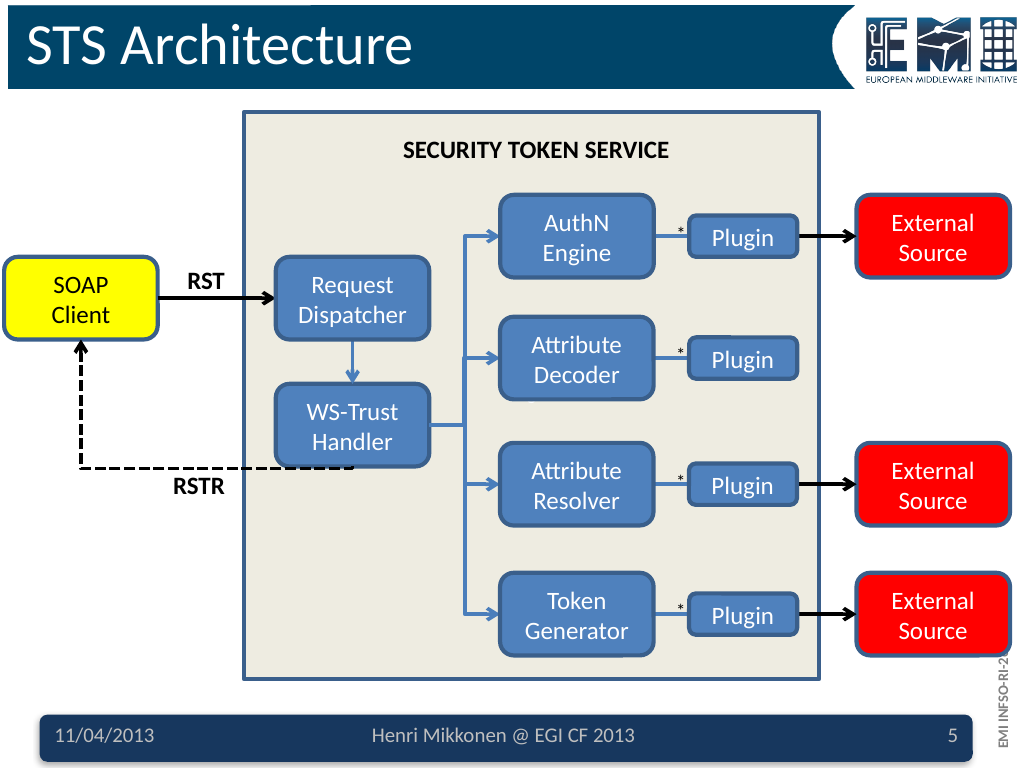

# STS Architecture
S
SECURITY TOKEN SERVICE
AuthN Engine
External Source
*
Plugin
SOAP Client
RST
Request Dispatcher
Attribute Decoder
*
Plugin
WS-Trust Handler
Attribute Resolver
External Source
RSTR
*
Plugin
Token Generator
External Source
*
Plugin
11/04/2013
Henri Mikkonen @ EGI CF 2013
5